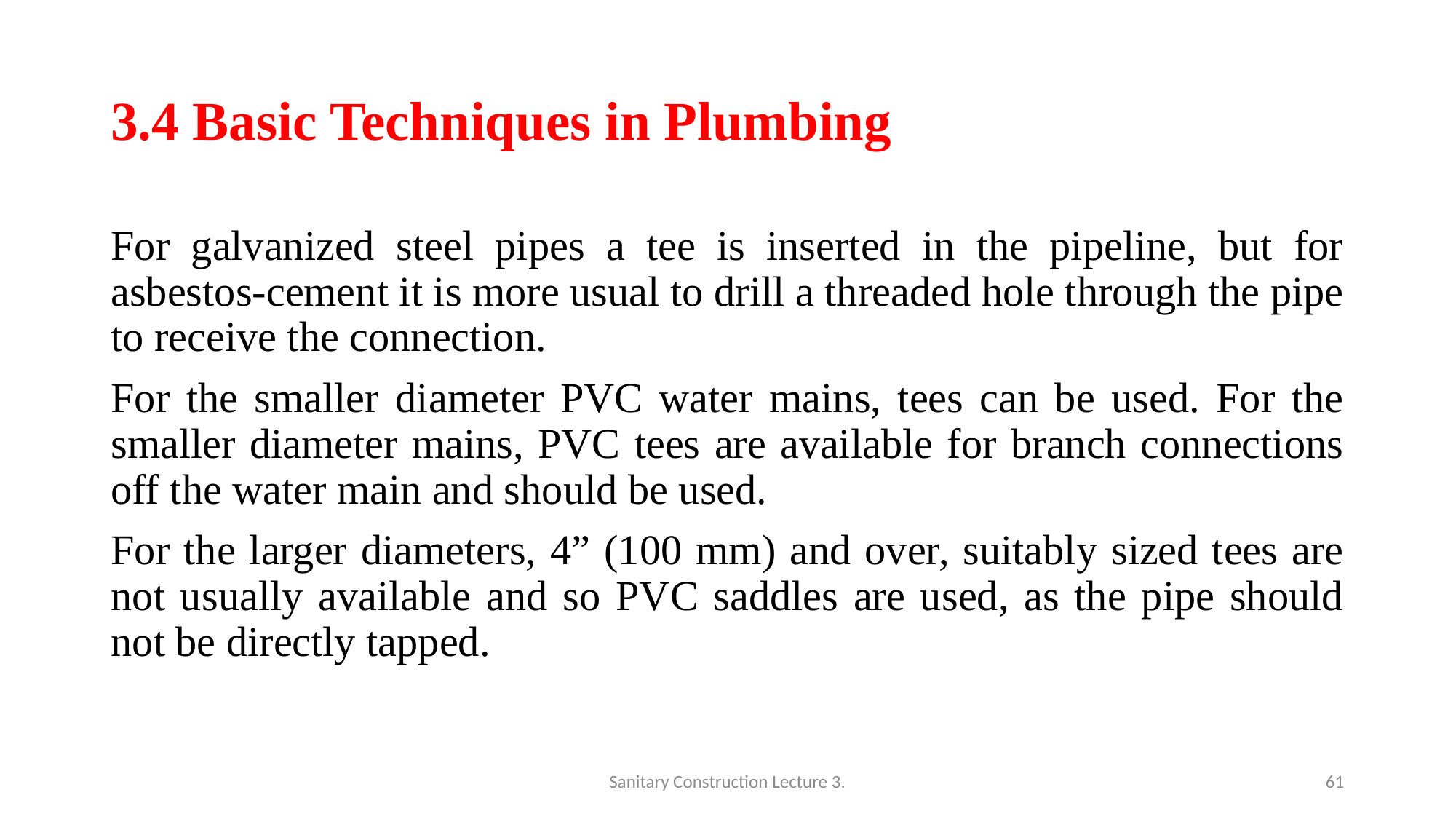

# 3.4 Basic Techniques in Plumbing
For galvanized steel pipes a tee is inserted in the pipeline, but for asbestos-cement it is more usual to drill a threaded hole through the pipe to receive the connection.
For the smaller diameter PVC water mains, tees can be used. For the smaller diameter mains, PVC tees are available for branch connections off the water main and should be used.
For the larger diameters, 4” (100 mm) and over, suitably sized tees are not usually available and so PVC saddles are used, as the pipe should not be directly tapped.
Sanitary Construction Lecture 3.
61